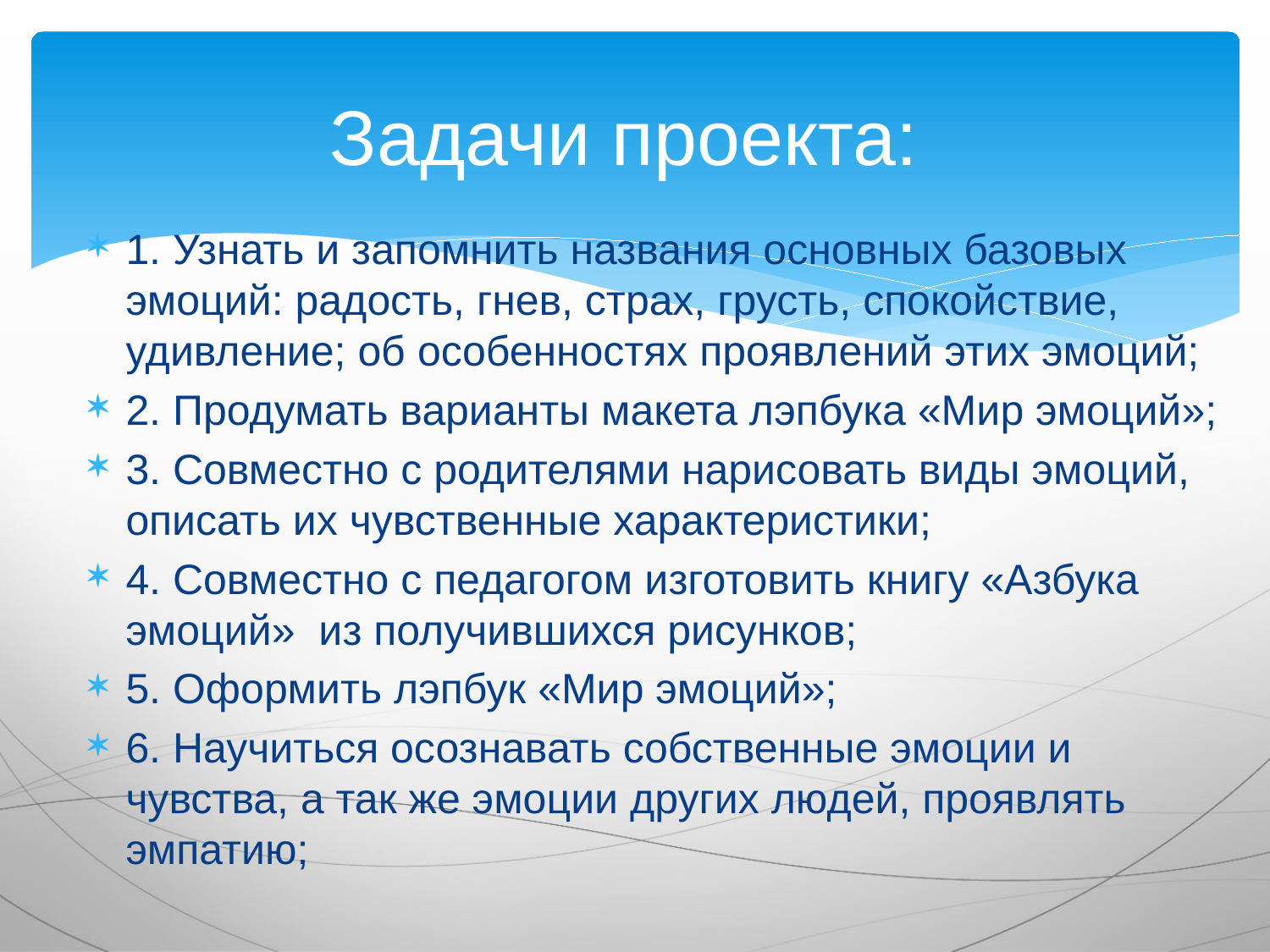

# Задачи проекта:
1. Узнать и запомнить названия основных базовых эмоций: радость, гнев, страх, грусть, спокойствие, удивление; об особенностях проявлений этих эмоций;
2. Продумать варианты макета лэпбука «Мир эмоций»;
3. Совместно с родителями нарисовать виды эмоций, описать их чувственные характеристики;
4. Совместно с педагогом изготовить книгу «Азбука эмоций»  из получившихся рисунков;
5. Оформить лэпбук «Мир эмоций»;
6. Научиться осознавать собственные эмоции и чувства, а так же эмоции других людей, проявлять эмпатию;